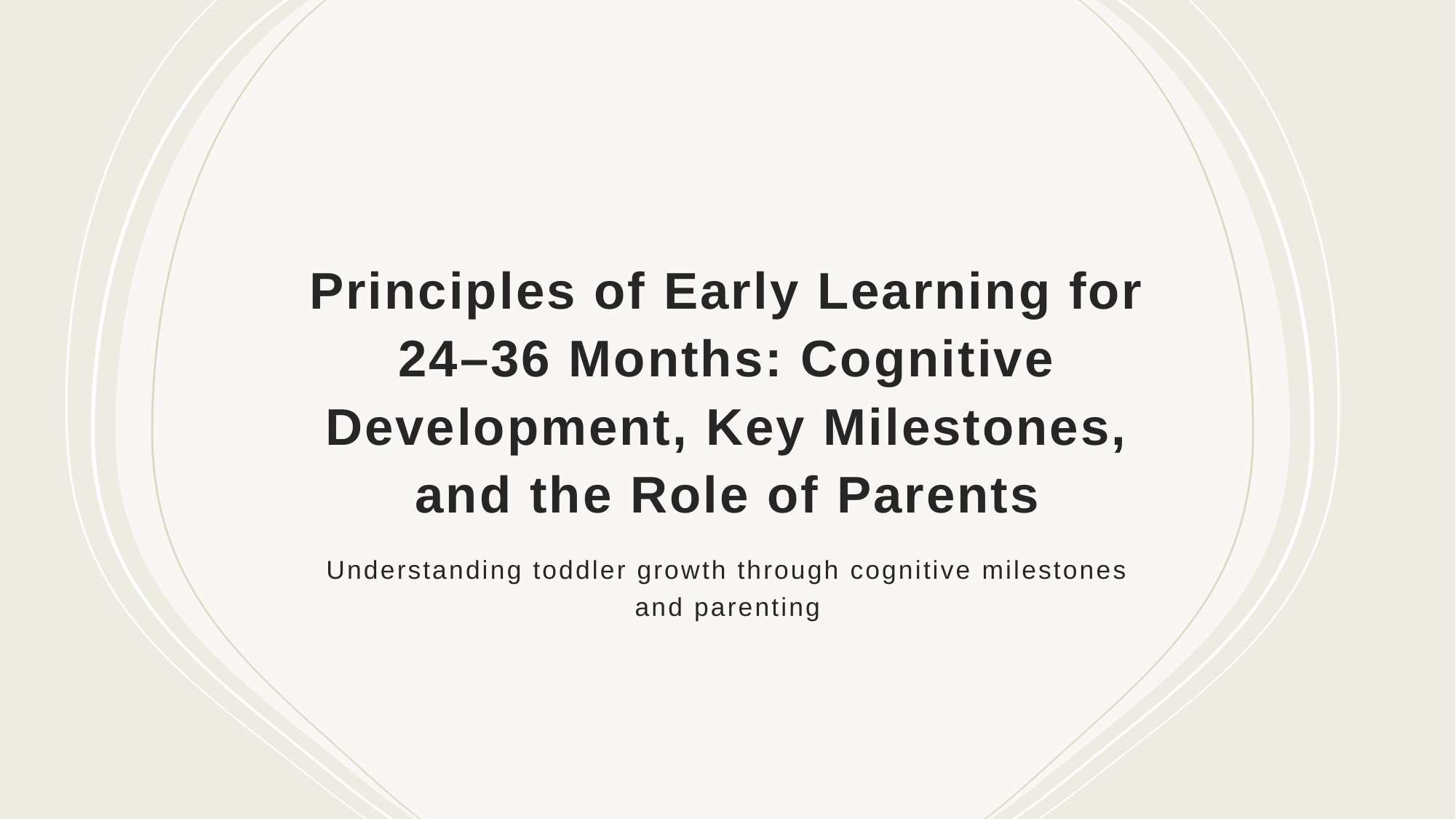

# Principles of Early Learning for 24–36 Months: Cognitive Development, Key Milestones, and the Role of Parents
Understanding toddler growth through cognitive milestones and parenting